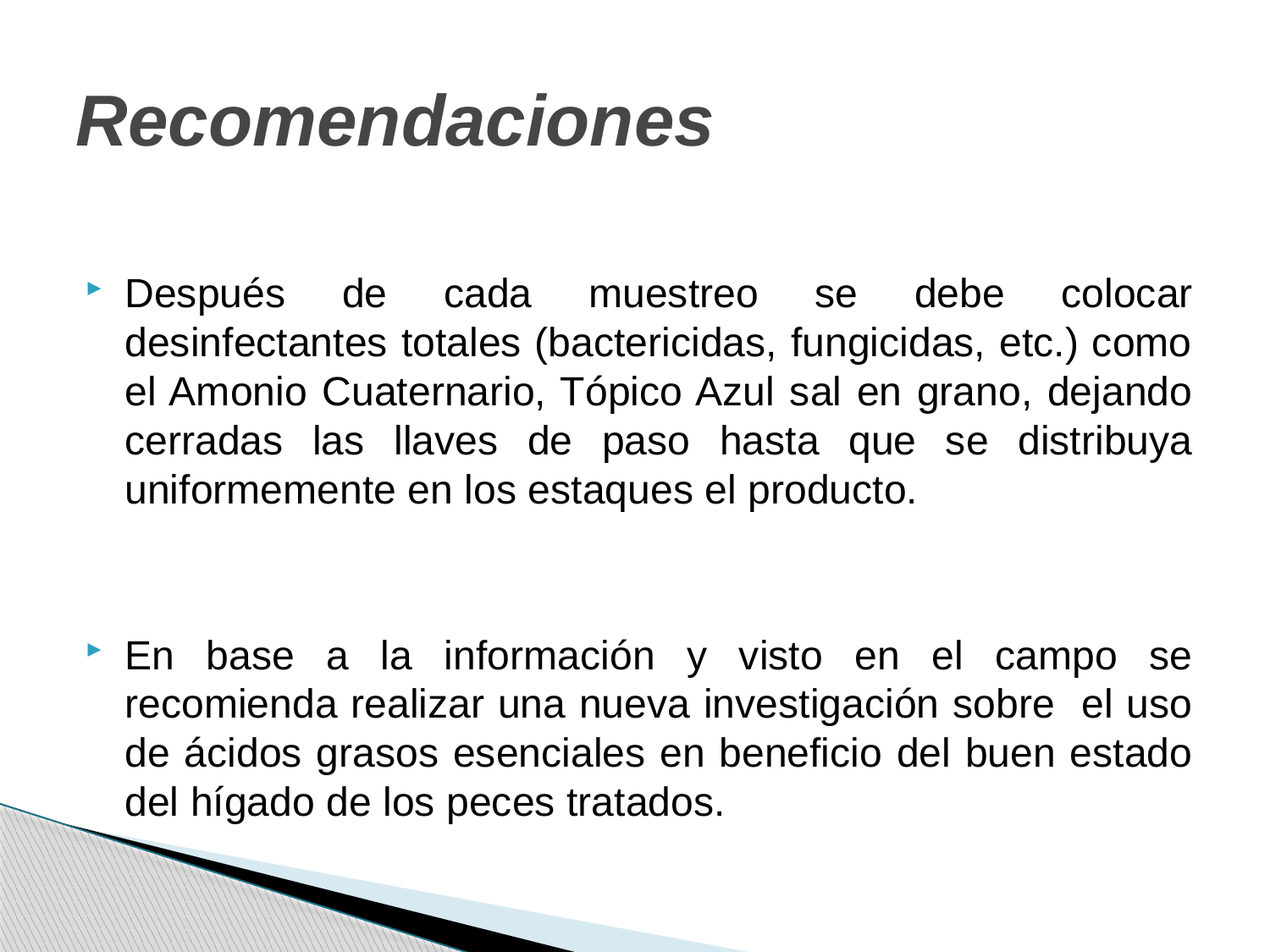

# Recomendaciones

Después de cada muestreo se debe colocar desinfectantes totales (bactericidas, fungicidas, etc.) como el Amonio Cuaternario, Tópico Azul sal en grano, dejando cerradas las llaves de paso hasta que se distribuya uniformemente en los estaques el producto.

En base a la información y visto en el campo se recomienda realizar una nueva investigación sobre  el uso de ácidos grasos esenciales en beneficio del buen estado del hígado de los peces tratados.